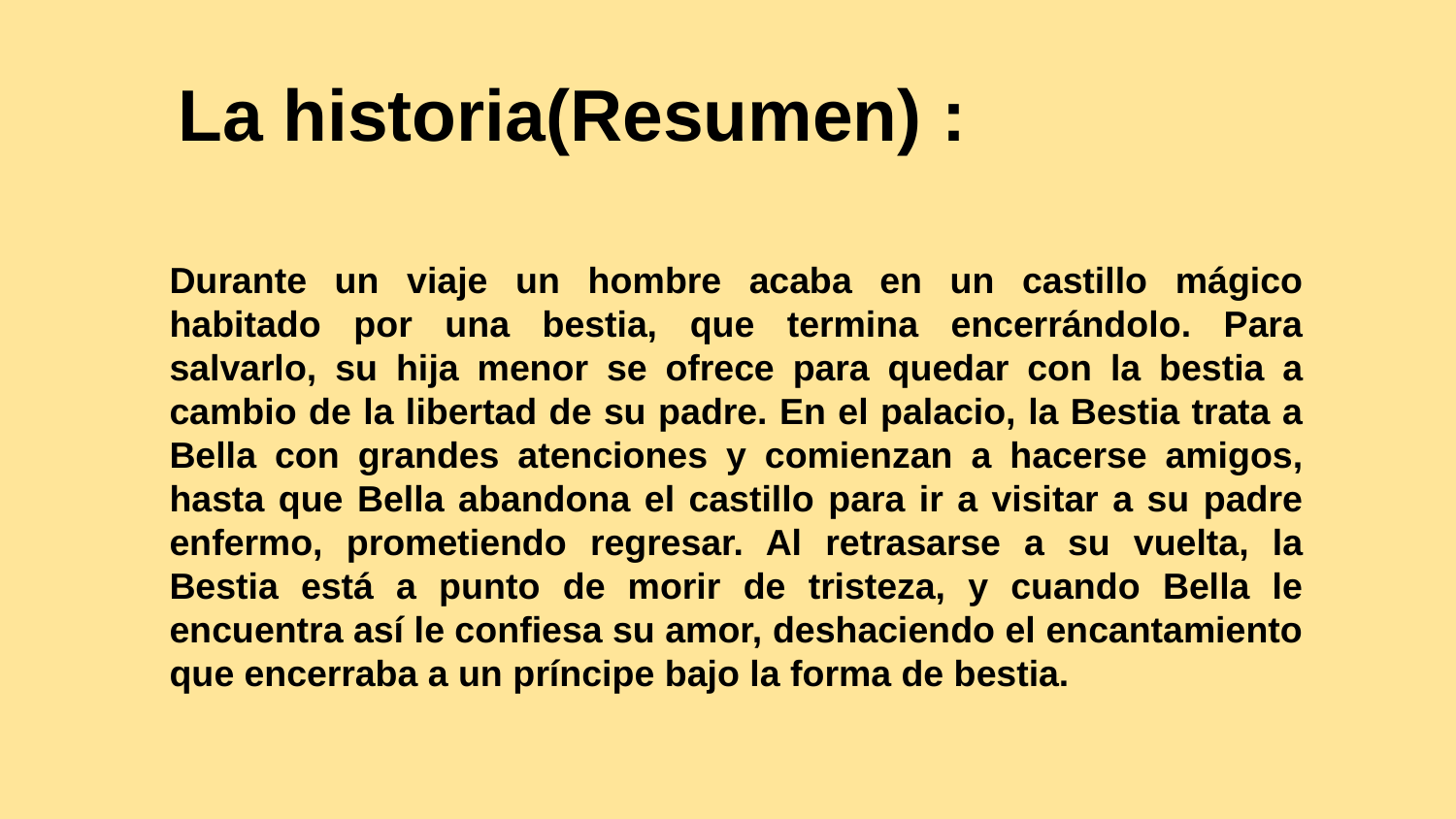

La historia(Resumen) :

Durante un viaje un hombre acaba en un castillo mágico habitado por una bestia, que termina encerrándolo. Para salvarlo, su hija menor se ofrece para quedar con la bestia a cambio de la libertad de su padre. En el palacio, la Bestia trata a Bella con grandes atenciones y comienzan a hacerse amigos, hasta que Bella abandona el castillo para ir a visitar a su padre enfermo, prometiendo regresar. Al retrasarse a su vuelta, la Bestia está a punto de morir de tristeza, y cuando Bella le encuentra así le confiesa su amor, deshaciendo el encantamiento que encerraba a un príncipe bajo la forma de bestia.